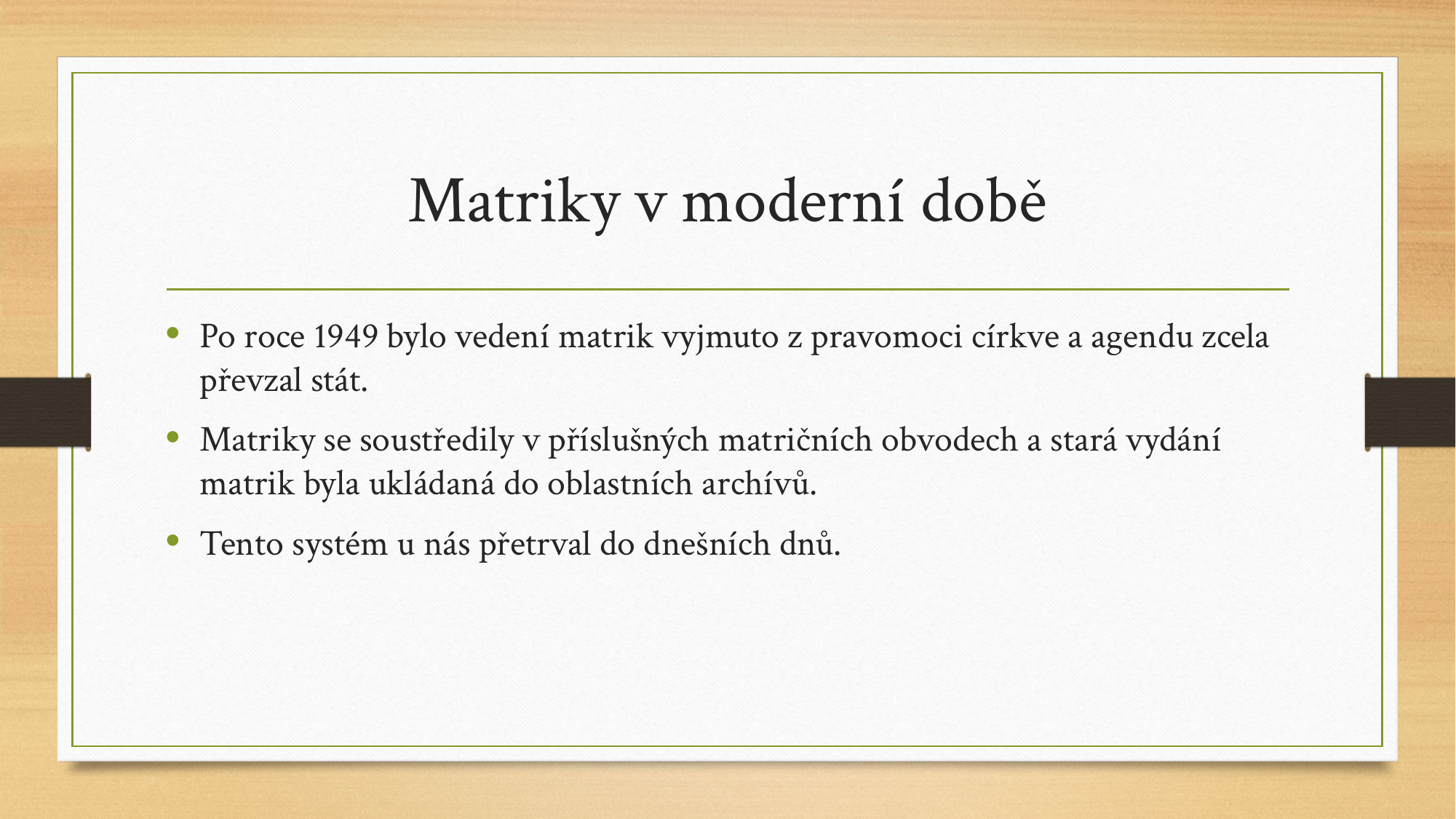

# Matriky v moderní době
Po roce 1949 bylo vedení matrik vyjmuto z pravomoci církve a agendu zcela převzal stát.
Matriky se soustředily v příslušných matričních obvodech a stará vydání matrik byla ukládaná do oblastních archívů.
Tento systém u nás přetrval do dnešních dnů.